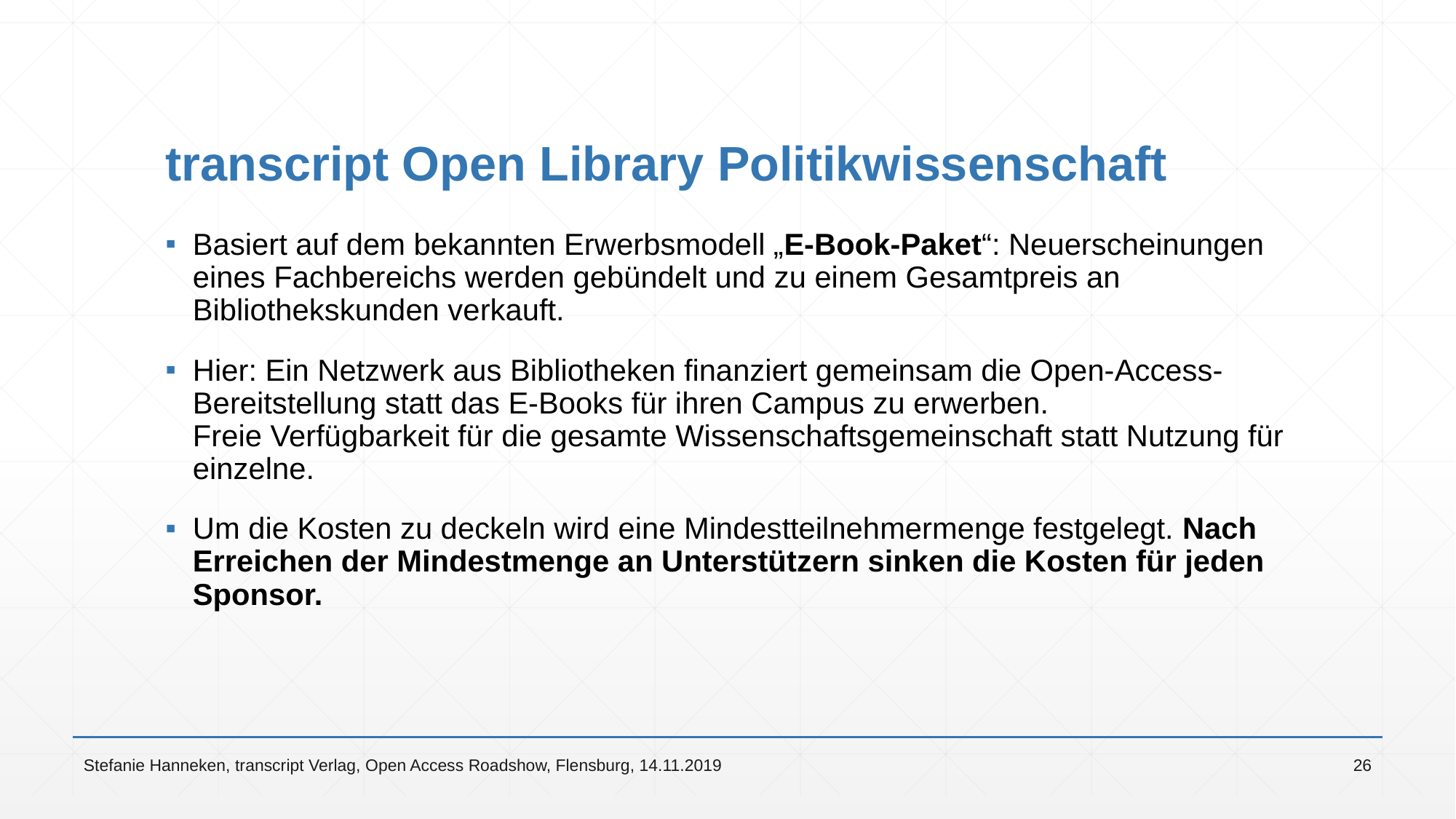

# transcript Open Library Politikwissenschaft
Basiert auf dem bekannten Erwerbsmodell „E-Book-Paket“: Neuerscheinungen eines Fachbereichs werden gebündelt und zu einem Gesamtpreis an Bibliothekskunden verkauft.
Hier: Ein Netzwerk aus Bibliotheken finanziert gemeinsam die Open-Access-Bereitstellung statt das E-Books für ihren Campus zu erwerben.
Freie Verfügbarkeit für die gesamte Wissenschaftsgemeinschaft statt Nutzung für einzelne.
Um die Kosten zu deckeln wird eine Mindestteilnehmermenge festgelegt. Nach Erreichen der Mindestmenge an Unterstützern sinken die Kosten für jeden Sponsor.

Stefanie Hanneken, transcript Verlag, Open Access Roadshow, Flensburg, 14.11.2019
26